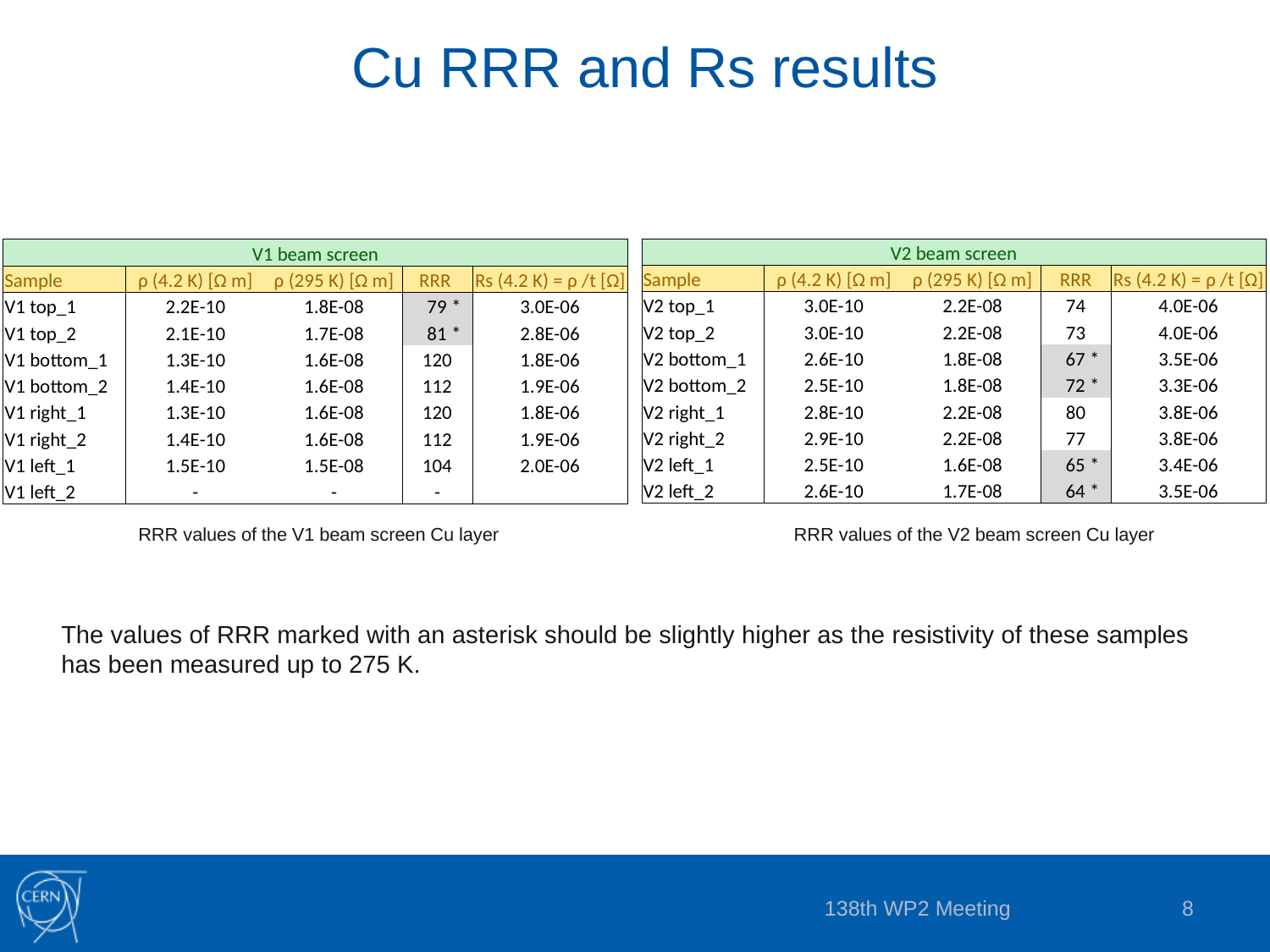

Cu RRR and Rs results
| V2 beam screen |  |  |  |  |
| --- | --- | --- | --- | --- |
| Sample | ρ (4.2 K) [Ω m] | ρ (295 K) [Ω m] | RRR | Rs (4.2 K) = ρ /t [Ω] |
| V2 top\_1 | 3.0E-10 | 2.2E-08 | 74 | 4.0E-06 |
| V2 top\_2 | 3.0E-10 | 2.2E-08 | 73 | 4.0E-06 |
| V2 bottom\_1 | 2.6E-10 | 1.8E-08 | 67 \* | 3.5E-06 |
| V2 bottom\_2 | 2.5E-10 | 1.8E-08 | 72 \* | 3.3E-06 |
| V2 right\_1 | 2.8E-10 | 2.2E-08 | 80 | 3.8E-06 |
| V2 right\_2 | 2.9E-10 | 2.2E-08 | 77 | 3.8E-06 |
| V2 left\_1 | 2.5E-10 | 1.6E-08 | 65 \* | 3.4E-06 |
| V2 left\_2 | 2.6E-10 | 1.7E-08 | 64 \* | 3.5E-06 |
| V1 beam screen |  |  |  |  |
| --- | --- | --- | --- | --- |
| Sample | ρ (4.2 K) [Ω m] | ρ (295 K) [Ω m] | RRR | Rs (4.2 K) = ρ /t [Ω] |
| V1 top\_1 | 2.2E-10 | 1.8E-08 | 79 \* | 3.0E-06 |
| V1 top\_2 | 2.1E-10 | 1.7E-08 | 81 \* | 2.8E-06 |
| V1 bottom\_1 | 1.3E-10 | 1.6E-08 | 120 | 1.8E-06 |
| V1 bottom\_2 | 1.4E-10 | 1.6E-08 | 112 | 1.9E-06 |
| V1 right\_1 | 1.3E-10 | 1.6E-08 | 120 | 1.8E-06 |
| V1 right\_2 | 1.4E-10 | 1.6E-08 | 112 | 1.9E-06 |
| V1 left\_1 | 1.5E-10 | 1.5E-08 | 104 | 2.0E-06 |
| V1 left\_2 | - | - | - |  |
RRR values of the V1 beam screen Cu layer
RRR values of the V2 beam screen Cu layer
The values of RRR marked with an asterisk should be slightly higher as the resistivity of these samples
has been measured up to 275 K.
138th WP2 Meeting
8